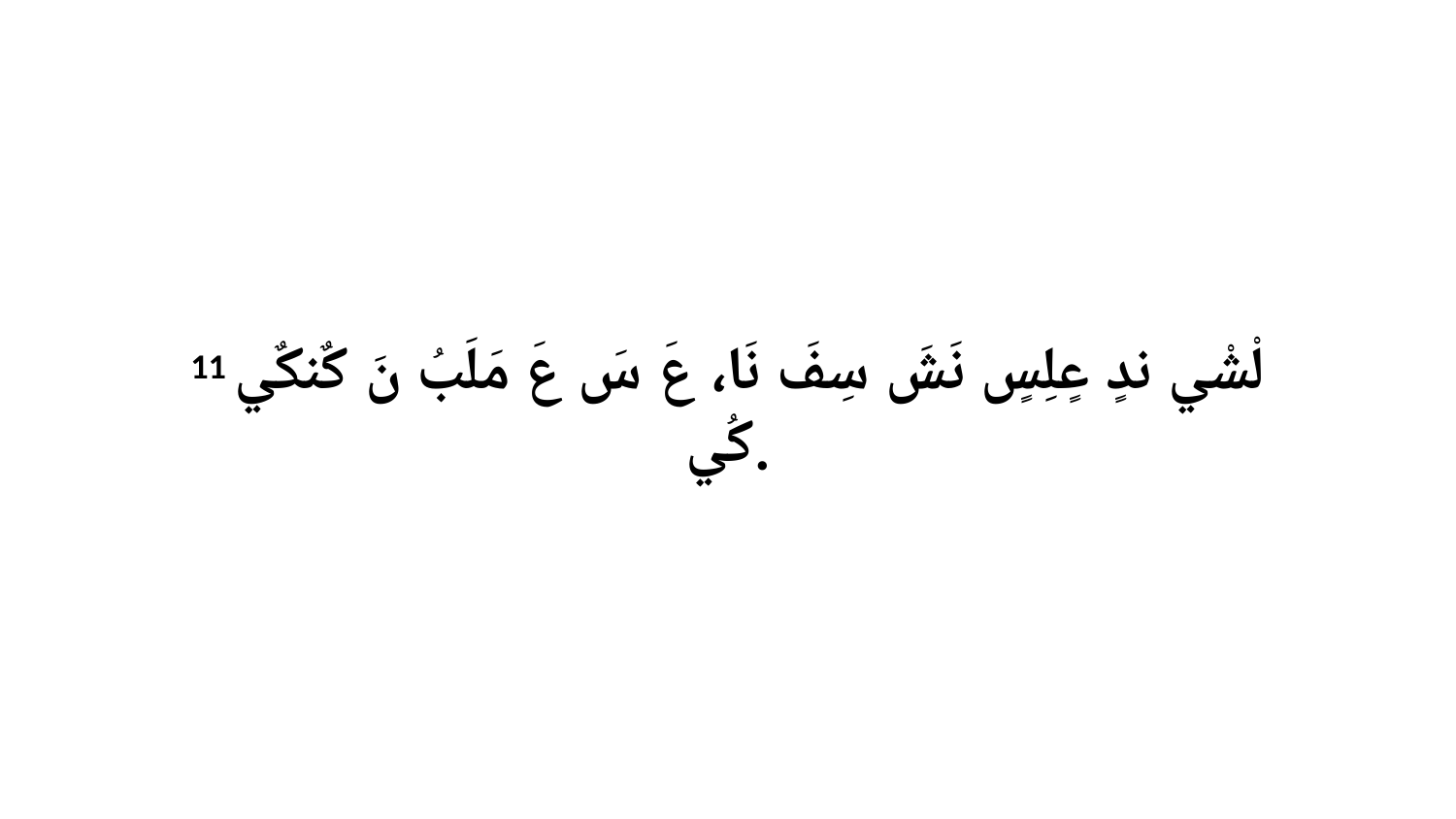

11 لْشْي ندٍ عٍلِسٍ نَشَ سِفَ نَا، عَ سَ عَ مَلَبُ نَ كٌنكٌي كُي.